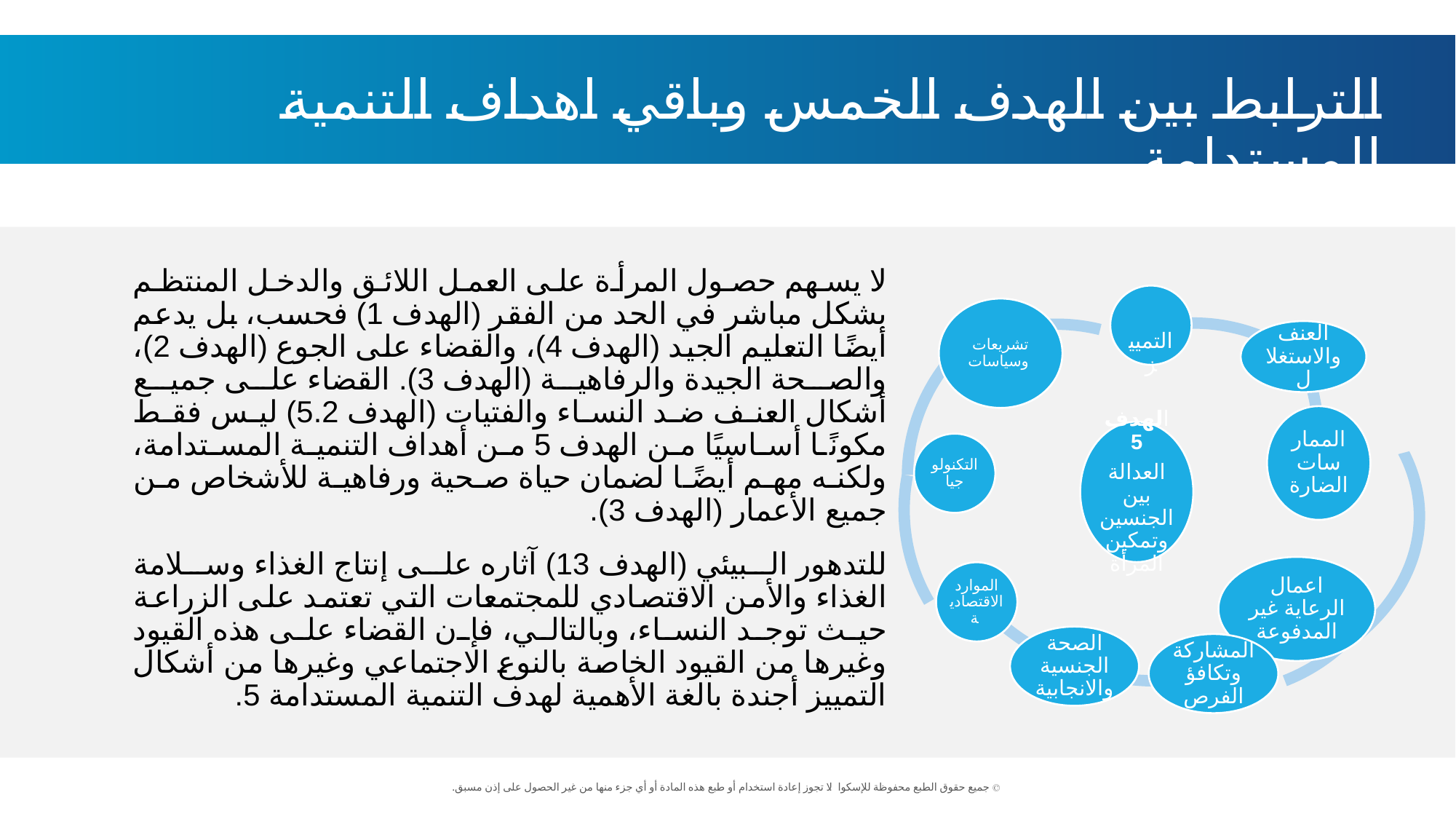

الترابط بين الهدف الخمس وباقي اهداف التنمية المستدامة
الهدف 5
العدالة بين الجنسين وتمكين المرأة

 التمييز
العنف والاستغلال
الممارسات الضارة
اعمال الرعاية غير المدفوعة
المشاركة وتكافؤ الفرص
الصحة الجنسية والانجابية
الموارد الاقتصادية
التكنولوجيا
تشريعات وسياسات
لا يسهم حصول المرأة على العمل اللائق والدخل المنتظم بشكل مباشر في الحد من الفقر (الهدف 1) فحسب، بل يدعم أيضًا التعليم الجيد (الهدف 4)، والقضاء على الجوع (الهدف 2)، والصحة الجيدة والرفاهية (الهدف 3). القضاء على جميع أشكال العنف ضد النساء والفتيات (الهدف 5.2) ليس فقط مكونًا أساسيًا من الهدف 5 من أهداف التنمية المستدامة، ولكنه مهم أيضًا لضمان حياة صحية ورفاهية للأشخاص من جميع الأعمار (الهدف 3).
للتدهور البيئي (الهدف 13) آثاره على إنتاج الغذاء وسلامة الغذاء والأمن الاقتصادي للمجتمعات التي تعتمد على الزراعة حيث توجد النساء، وبالتالي، فإن القضاء على هذه القيود وغيرها من القيود الخاصة بالنوع الاجتماعي وغيرها من أشكال التمييز أجندة بالغة الأهمية لهدف التنمية المستدامة 5.